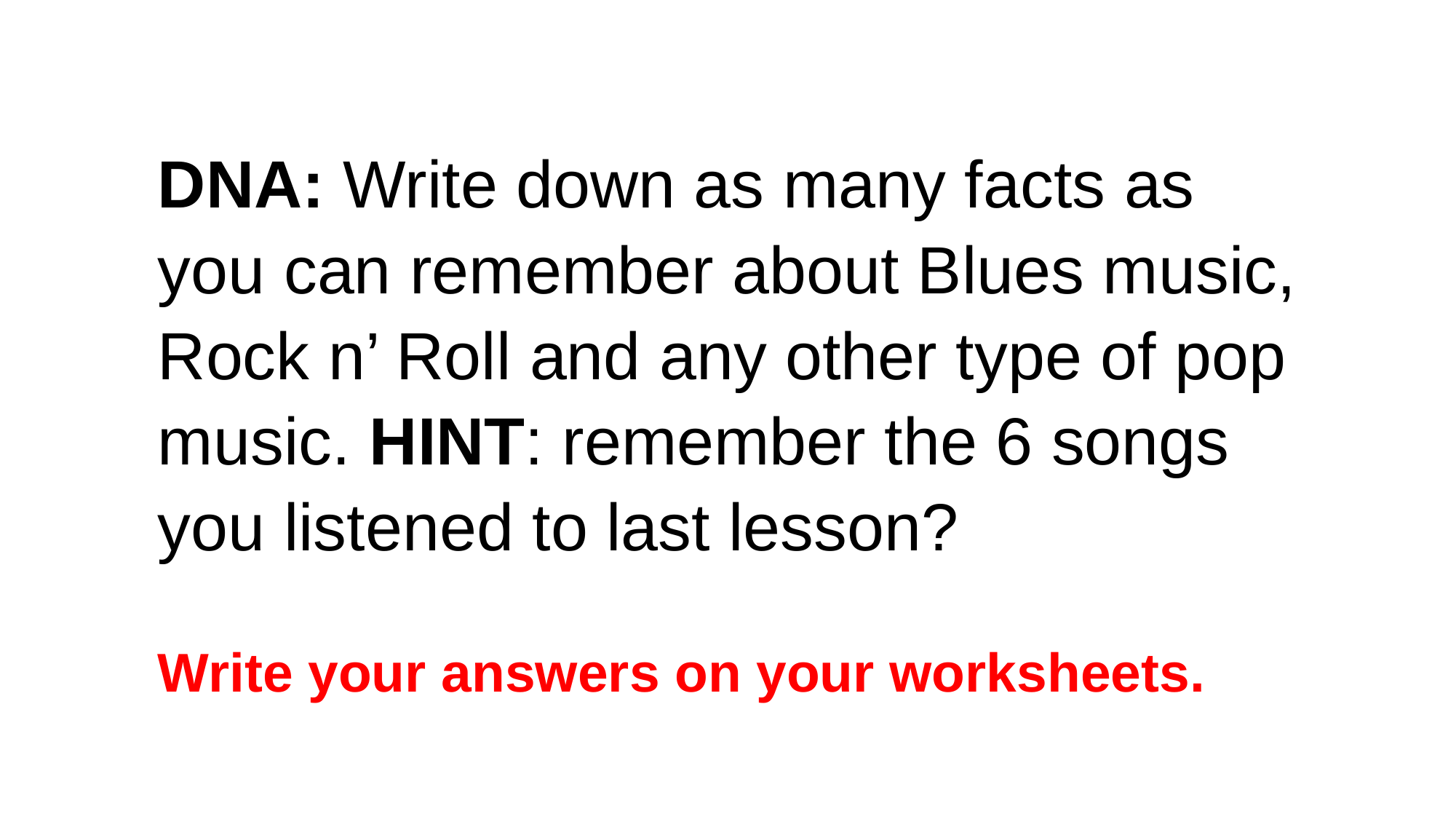

DNA: Write down as many facts as you can remember about Blues music, Rock n’ Roll and any other type of pop music. HINT: remember the 6 songs you listened to last lesson?
Write your answers on your worksheets.